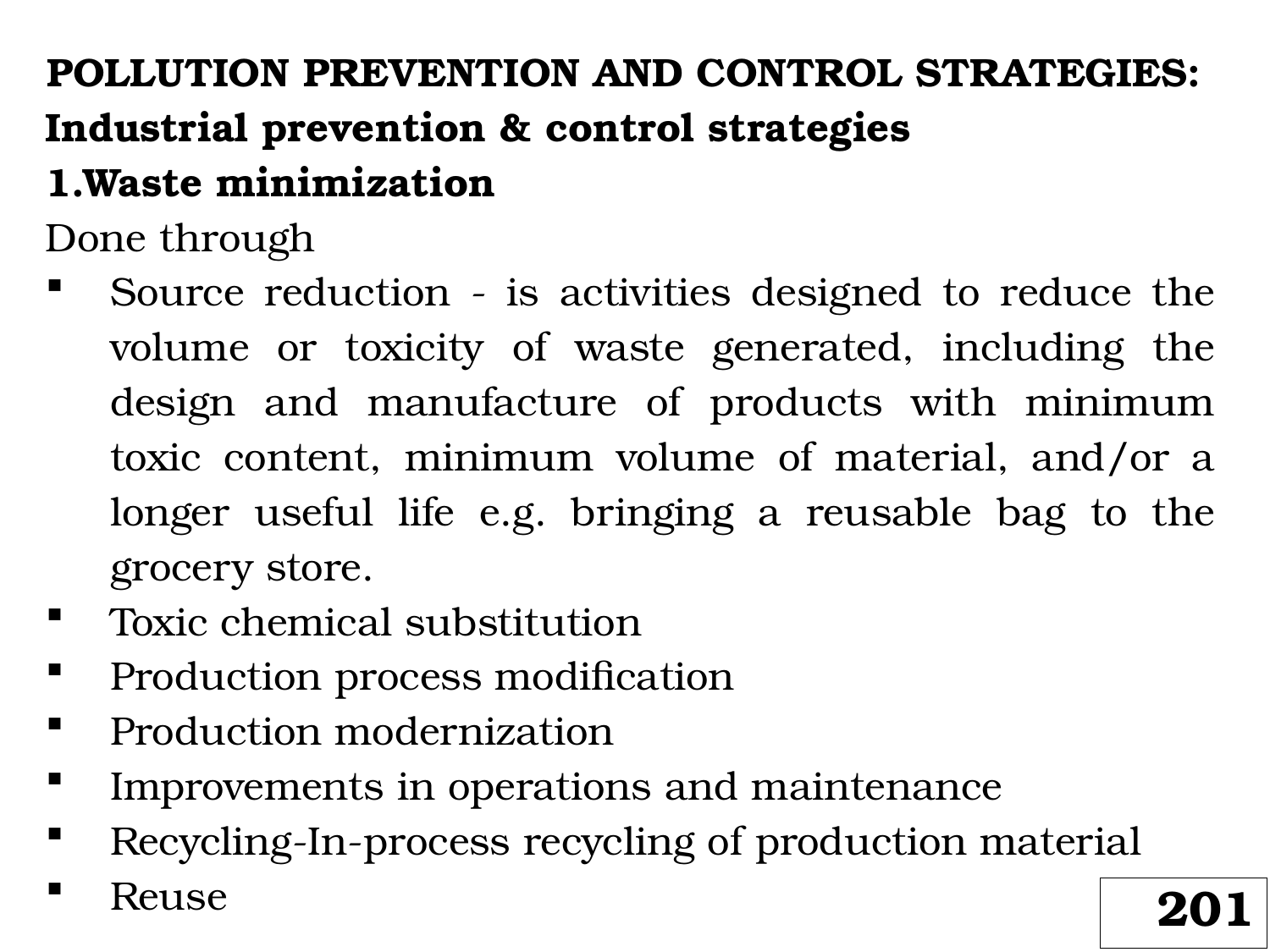

POLLUTION PREVENTION AND CONTROL STRATEGIES:
Industrial prevention & control strategies
Waste minimization
Done through
Source reduction - is activities designed to reduce the volume or toxicity of waste generated, including the design and manufacture of products with minimum toxic content, minimum volume of material, and/or a longer useful life e.g. bringing a reusable bag to the grocery store.
Toxic chemical substitution
Production process modification
Production modernization
Improvements in operations and maintenance
Recycling-In-process recycling of production material
Reuse

201